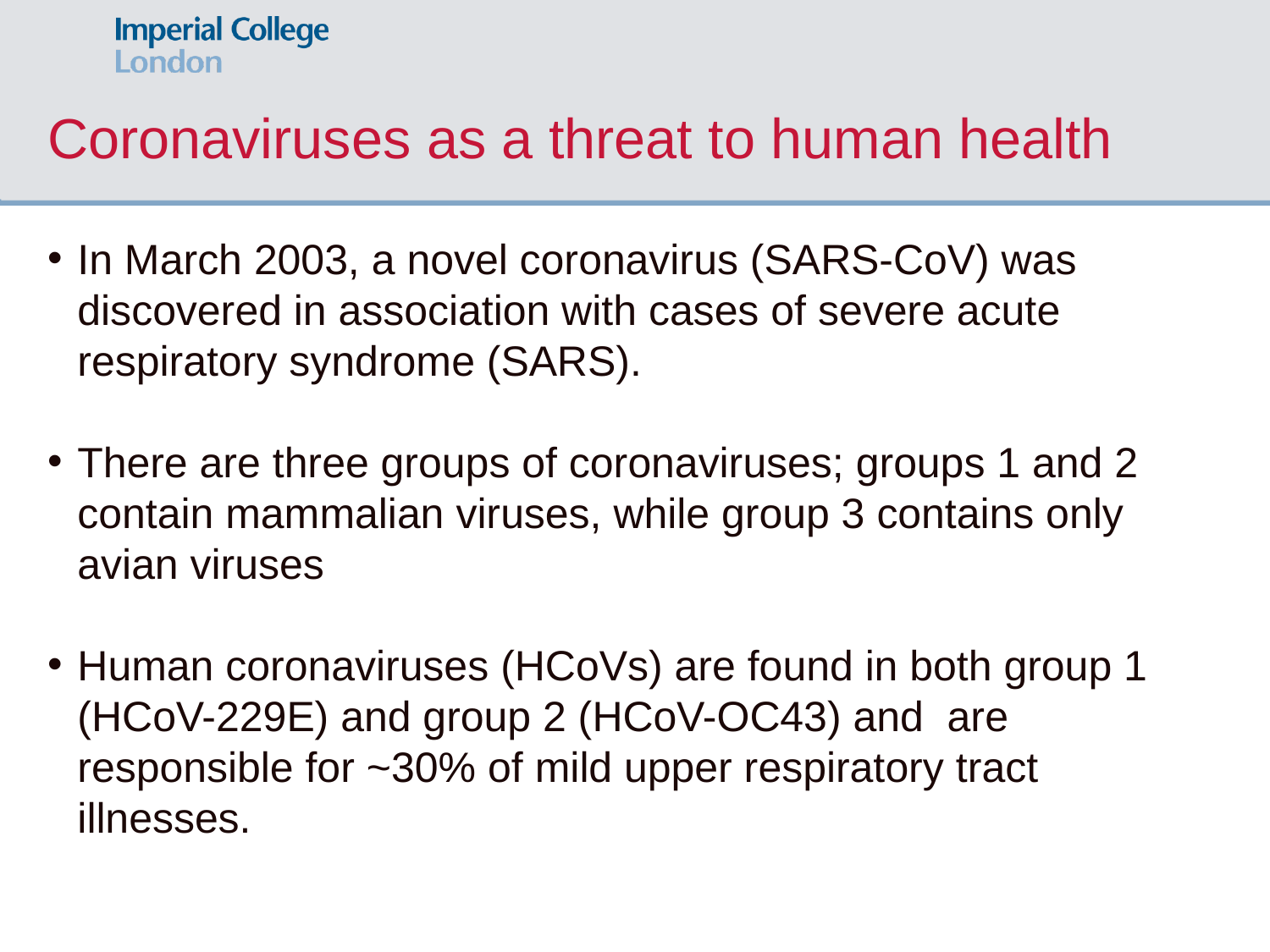

Coronaviruses as a threat to human health
In March 2003, a novel coronavirus (SARS-CoV) was discovered in association with cases of severe acute respiratory syndrome (SARS).

There are three groups of coronaviruses; groups 1 and 2 contain mammalian viruses, while group 3 contains only avian viruses
Human coronaviruses (HCoVs) are found in both group 1 (HCoV-229E) and group 2 (HCoV-OC43) and  are responsible for ~30% of mild upper respiratory tract illnesses.